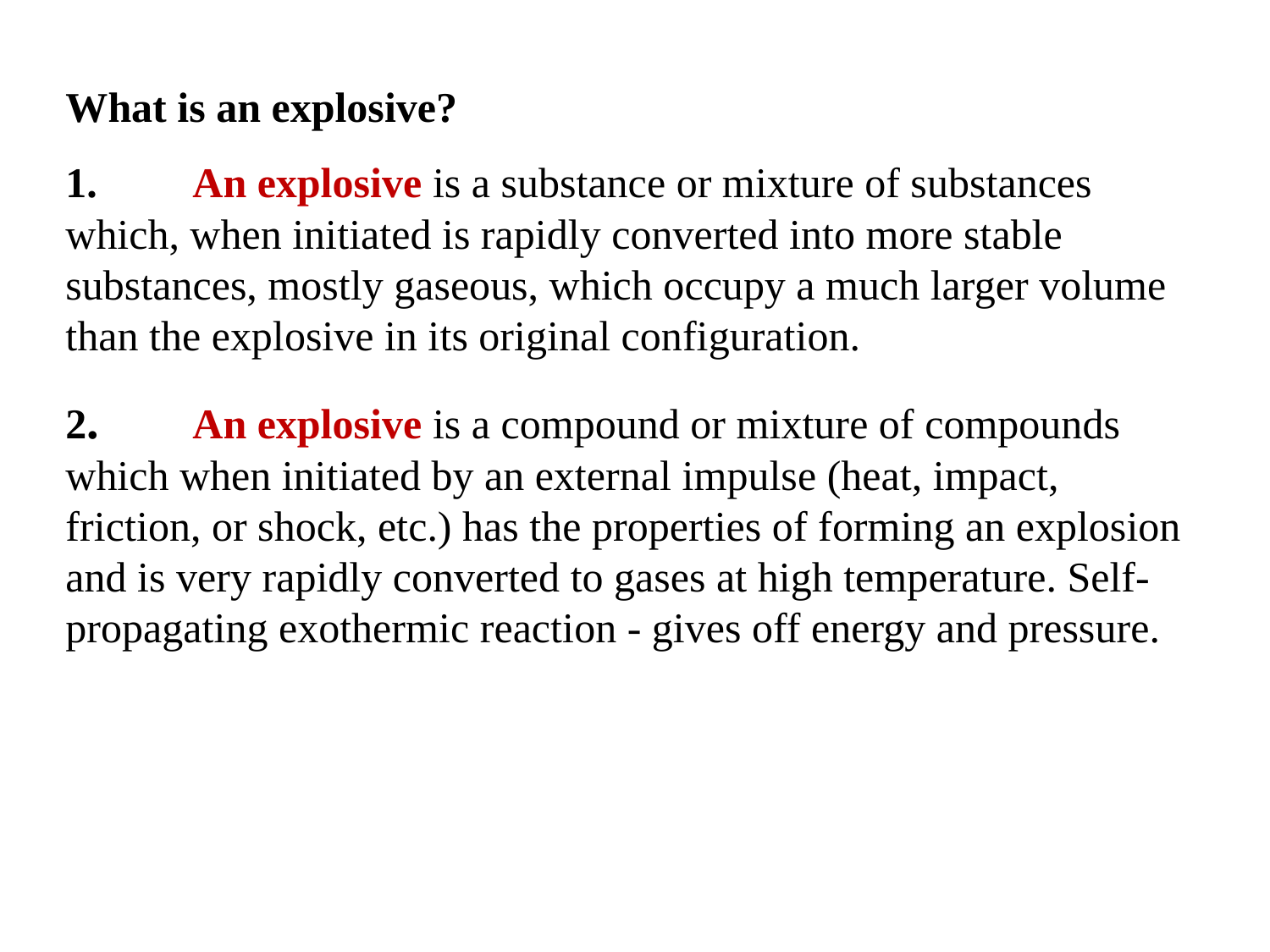

What is an explosive?

1.	An explosive is a substance or mixture of substances which, when initiated is rapidly converted into more stable substances, mostly gaseous, which occupy a much larger volume than the explosive in its original configuration.

2.	An explosive is a compound or mixture of compounds which when initiated by an external impulse (heat, impact, friction, or shock, etc.) has the properties of forming an explosion and is very rapidly converted to gases at high temperature. Self-propagating exothermic reaction - gives off energy and pressure.